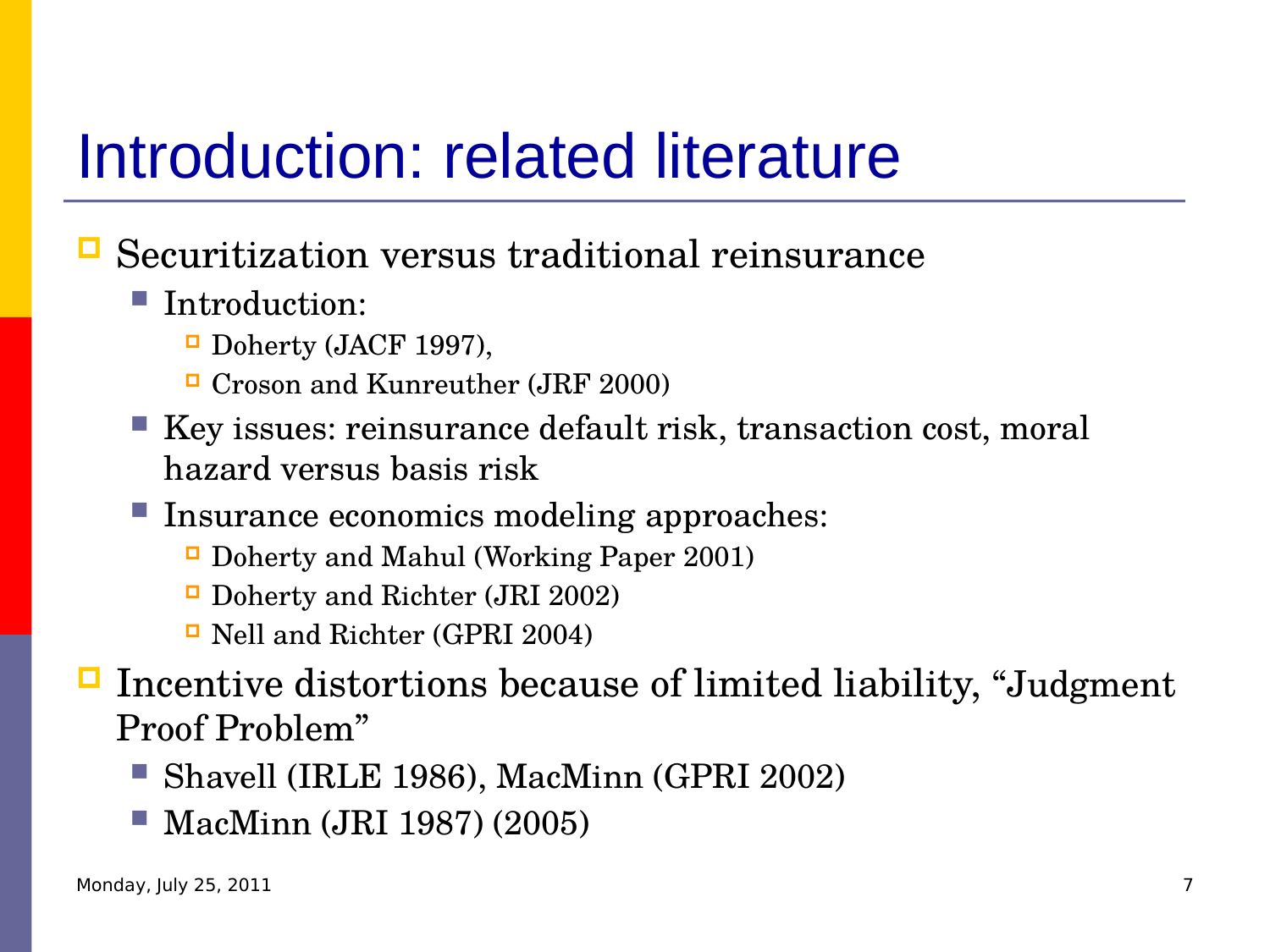

# Introduction: related literature
Securitization versus traditional reinsurance
Introduction:
Doherty (JACF 1997),
Croson and Kunreuther (JRF 2000)
Key issues: reinsurance default risk, transaction cost, moral hazard versus basis risk
Insurance economics modeling approaches:
Doherty and Mahul (Working Paper 2001)
Doherty and Richter (JRI 2002)
Nell and Richter (GPRI 2004)
Incentive distortions because of limited liability, “Judgment Proof Problem”
Shavell (IRLE 1986), MacMinn (GPRI 2002)
MacMinn (JRI 1987) (2005)
Monday, July 25, 2011
7